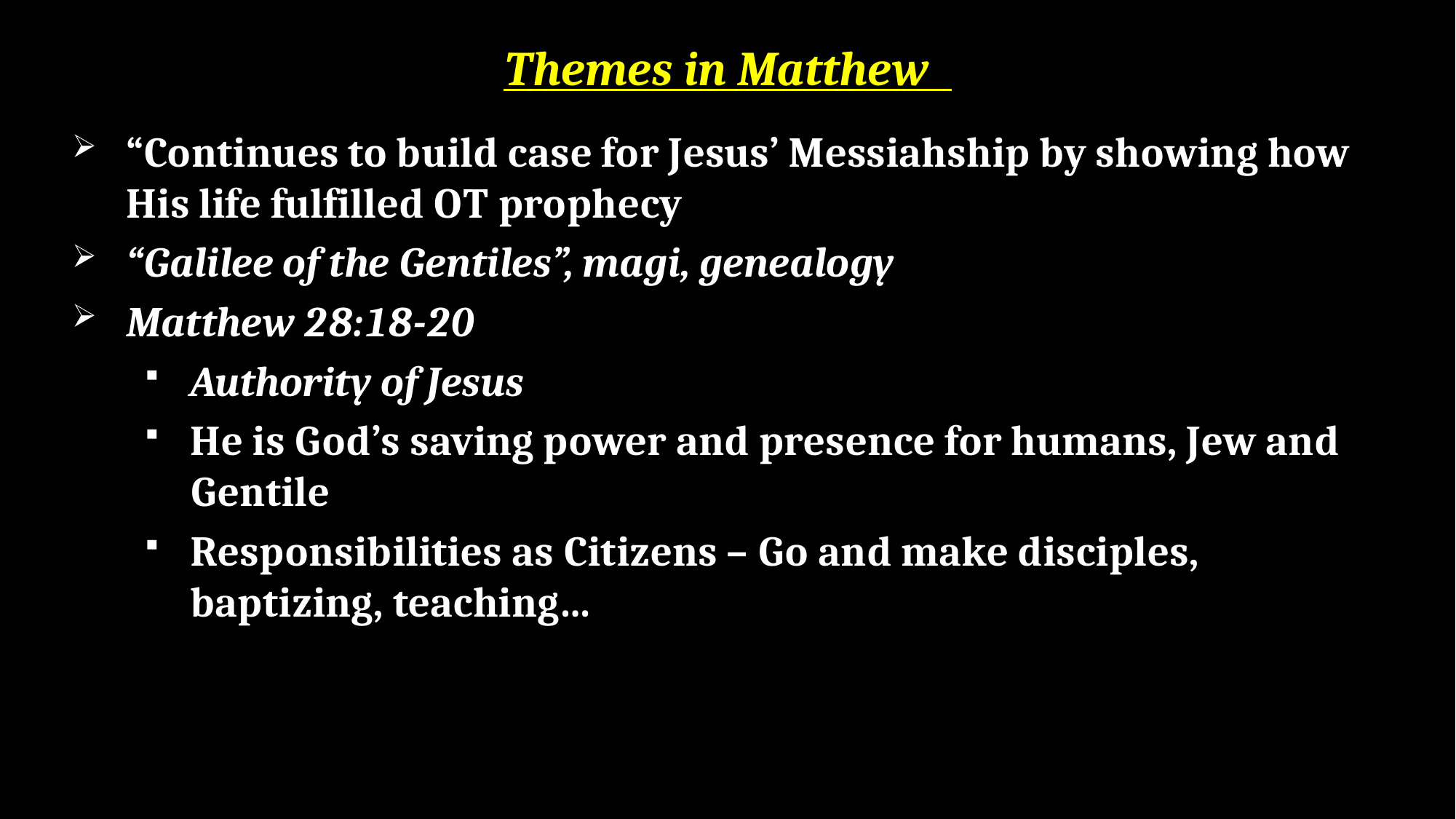

# Themes in Matthew
“Continues to build case for Jesus’ Messiahship by showing how His life fulfilled OT prophecy
“Galilee of the Gentiles”, magi, genealogy
Matthew 28:18-20
Authority of Jesus
He is God’s saving power and presence for humans, Jew and Gentile
Responsibilities as Citizens – Go and make disciples, baptizing, teaching…